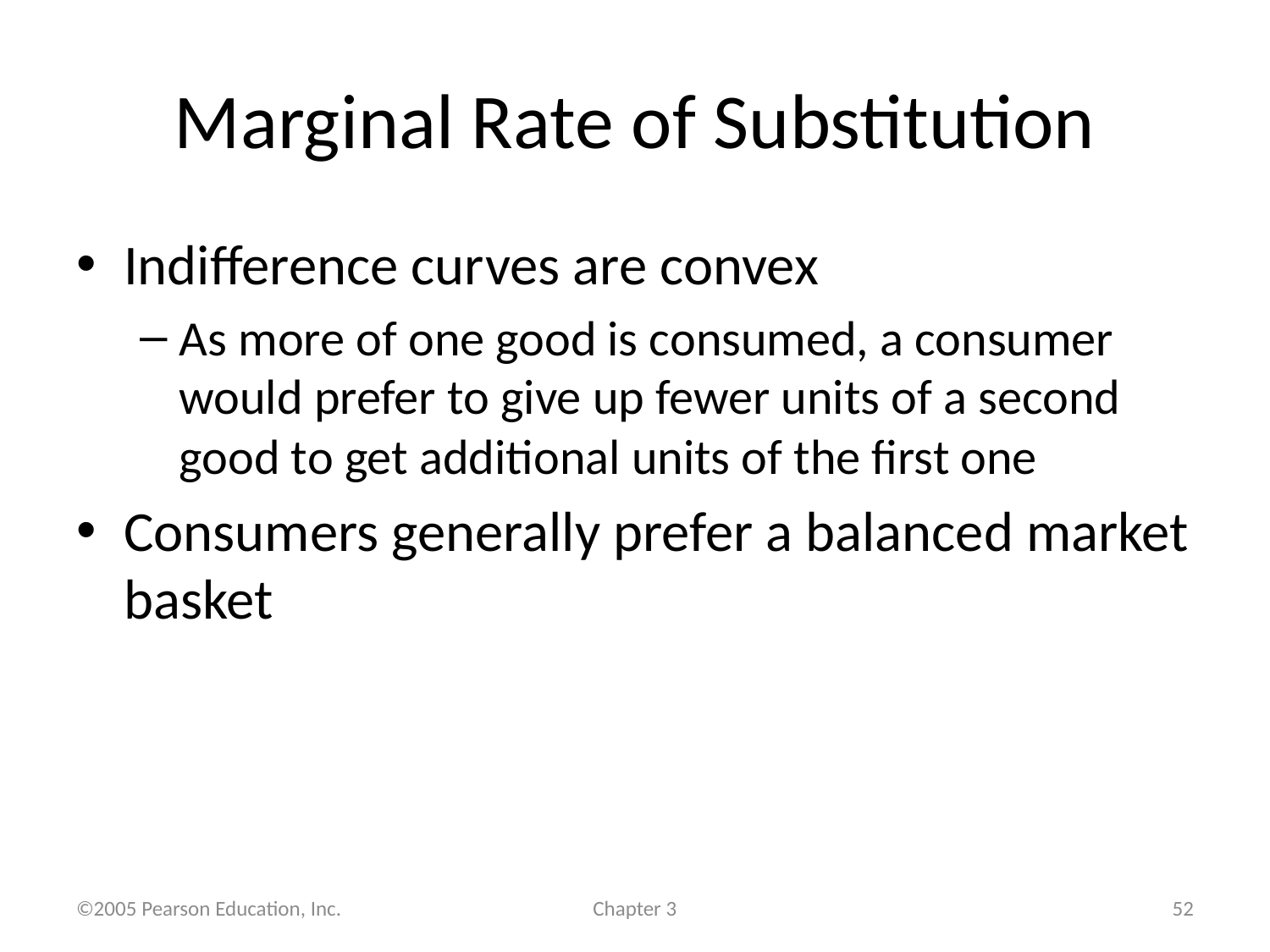

# Marginal Rate of Substitution
Indifference curves are convex
As more of one good is consumed, a consumer would prefer to give up fewer units of a second good to get additional units of the first one
Consumers generally prefer a balanced market basket
©2005 Pearson Education, Inc.
Chapter 3
52